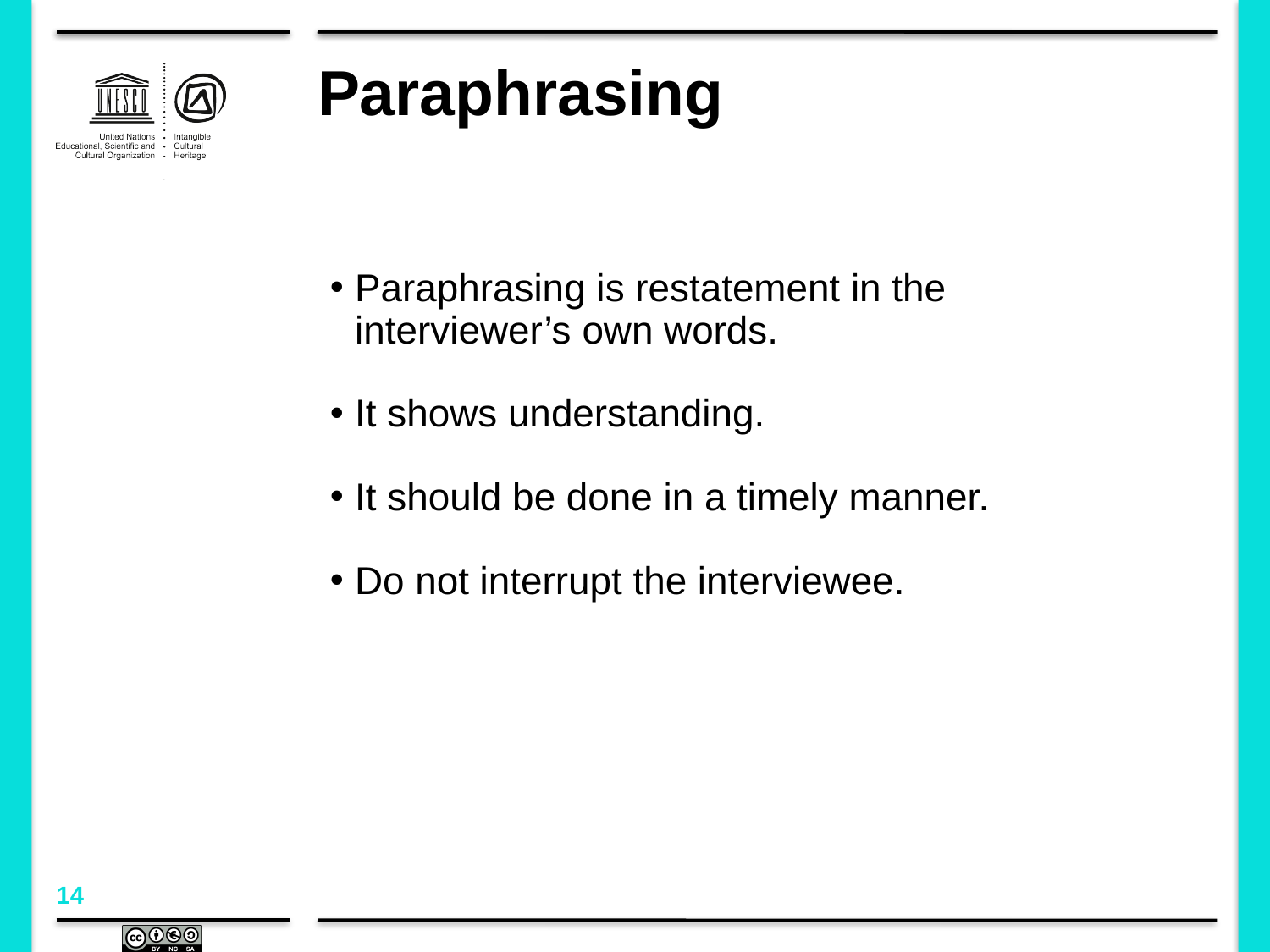

# Paraphrasing
Paraphrasing is restatement in the interviewer’s own words.

It shows understanding.

It should be done in a timely manner.

Do not interrupt the interviewee.